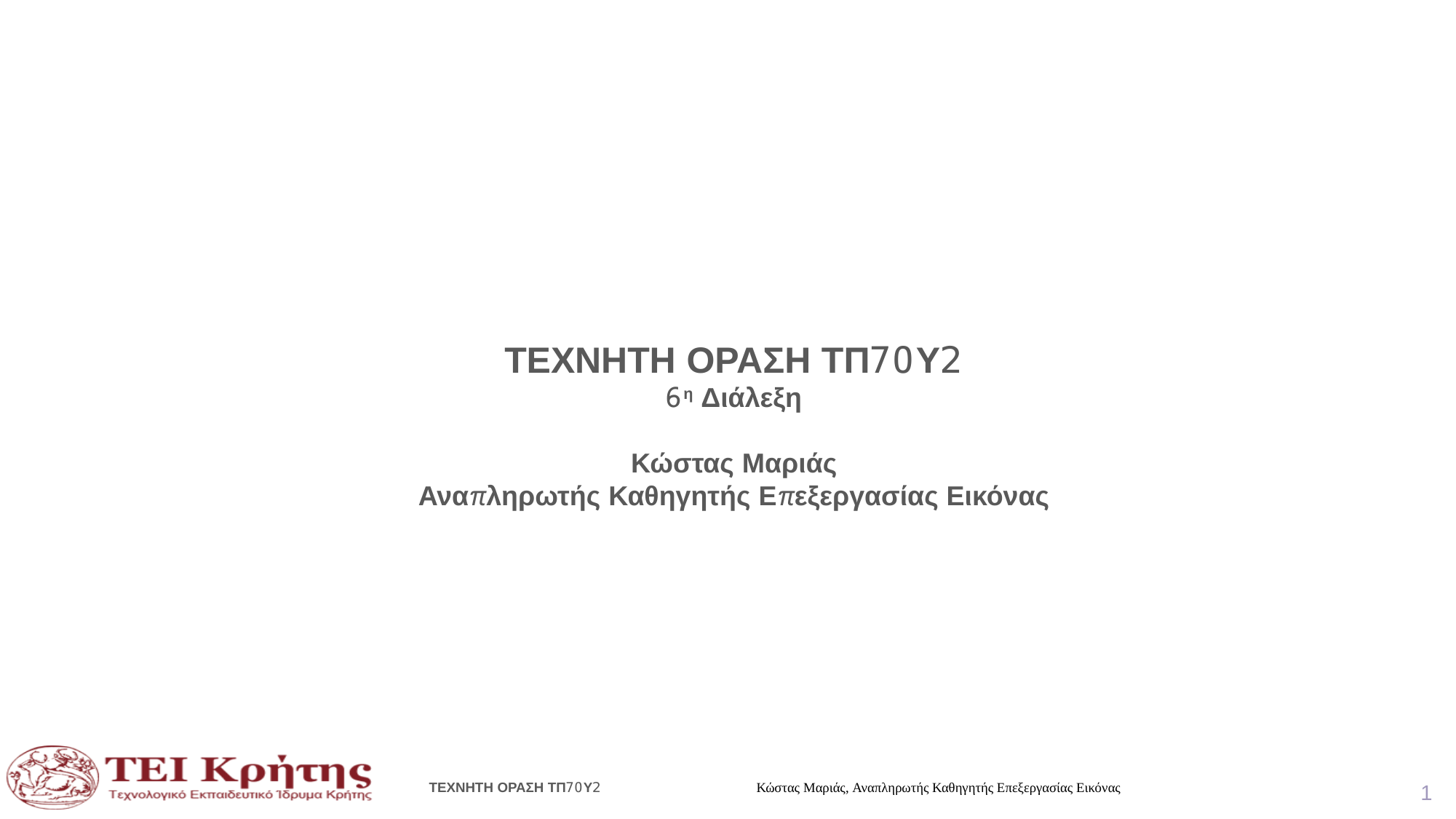

ΤΕΧΝΗΤΗ ΟΡΑΣΗ ΤΠ70Υ2
6η Διάλεξη

Κώστας Μαριάς
Αναπληρωτής Καθηγητής Επεξεργασίας Εικόνας